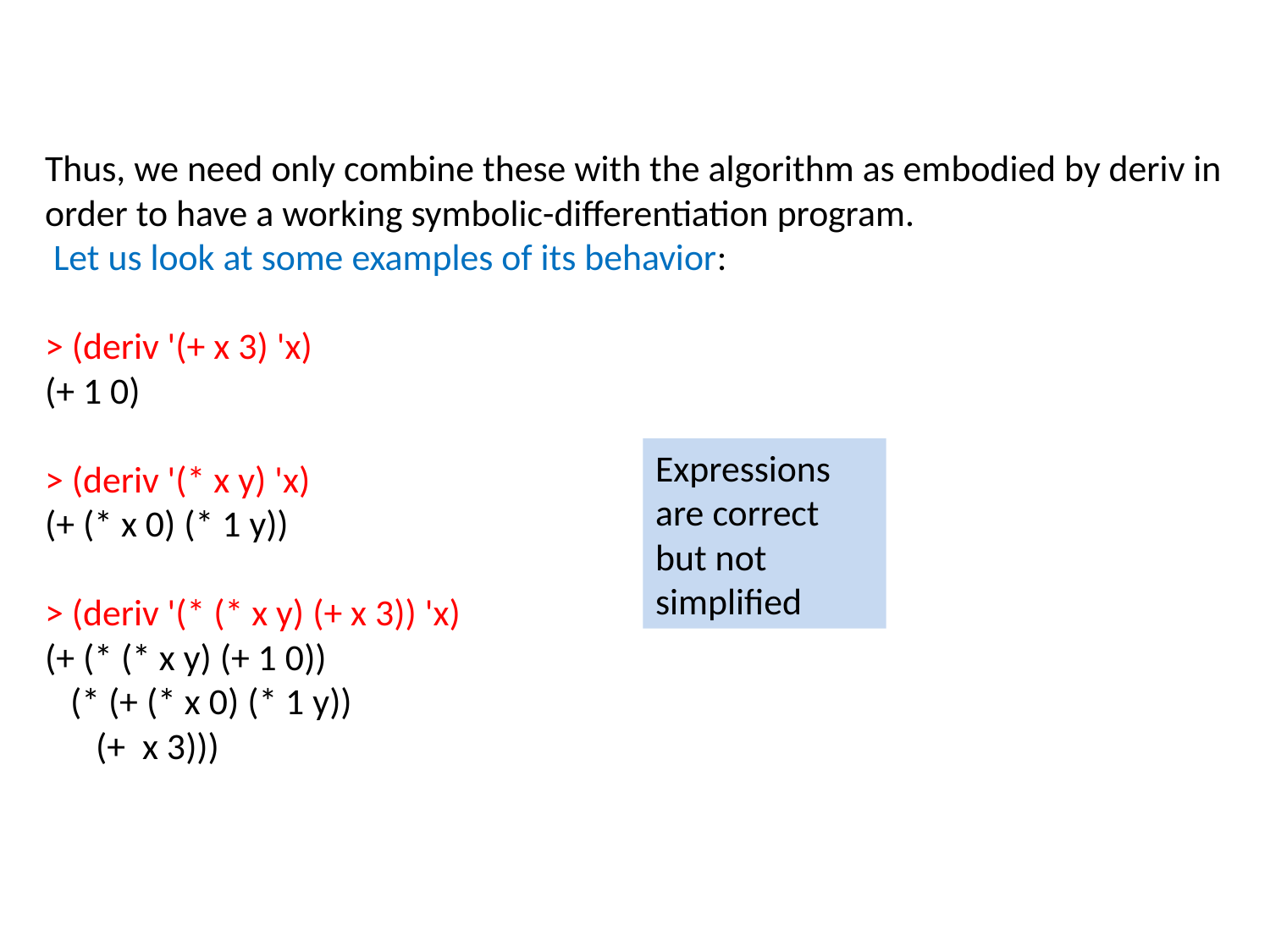

Thus, we need only combine these with the algorithm as embodied by deriv in order to have a working symbolic-differentiation program.
 Let us look at some examples of its behavior:

> (deriv '(+ x 3) 'x)
(+ 1 0)

> (deriv '(* x y) 'x)
(+ (* x 0) (* 1 y))

> (deriv '(* (* x y) (+ x 3)) 'x)
(+ (* (* x y) (+ 1 0))
   (* (+ (* x 0) (* 1 y))
      (+  x 3)))
Expressions are correct but not simplified